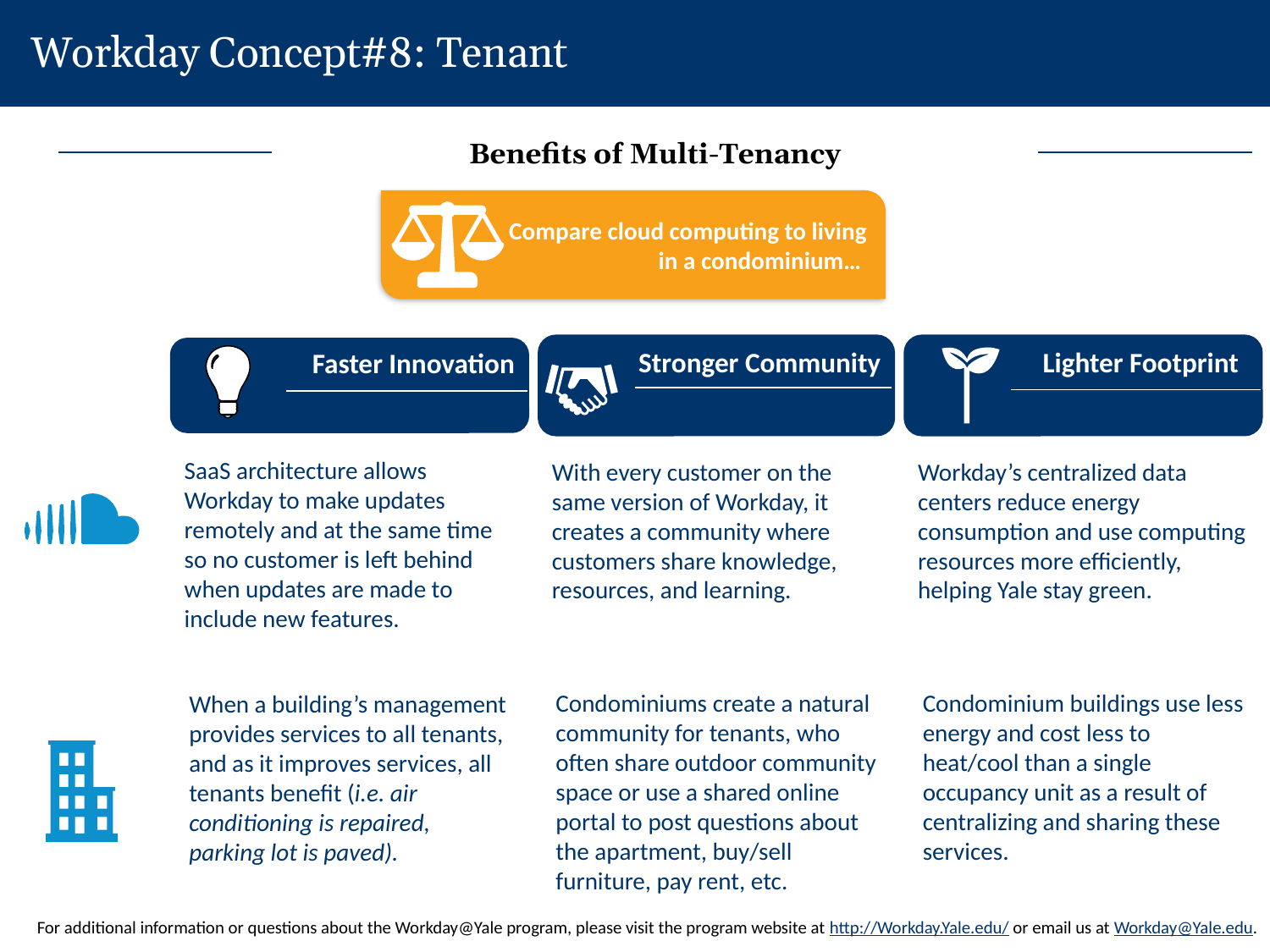

# Workday Concept#8: Tenant
Benefits of Multi-Tenancy
Compare cloud computing to living in a condominium…

Stronger Community

Lighter Footprint

Faster Innovation

SaaS architecture allows Workday to make updates remotely and at the same time so no customer is left behind when updates are made to include new features.
With every customer on the same version of Workday, it creates a community where customers share knowledge, resources, and learning.
Workday’s centralized data centers reduce energy consumption and use computing resources more efficiently, helping Yale stay green.

Condominiums create a natural community for tenants, who often share outdoor community space or use a shared online portal to post questions about the apartment, buy/sell furniture, pay rent, etc.
Condominium buildings use less energy and cost less to heat/cool than a single occupancy unit as a result of centralizing and sharing these services.
When a building’s management provides services to all tenants, and as it improves services, all tenants benefit (i.e. air conditioning is repaired, parking lot is paved).

For additional information or questions about the Workday@Yale program, please visit the program website at http://Workday.Yale.edu/ or email us at Workday@Yale.edu.